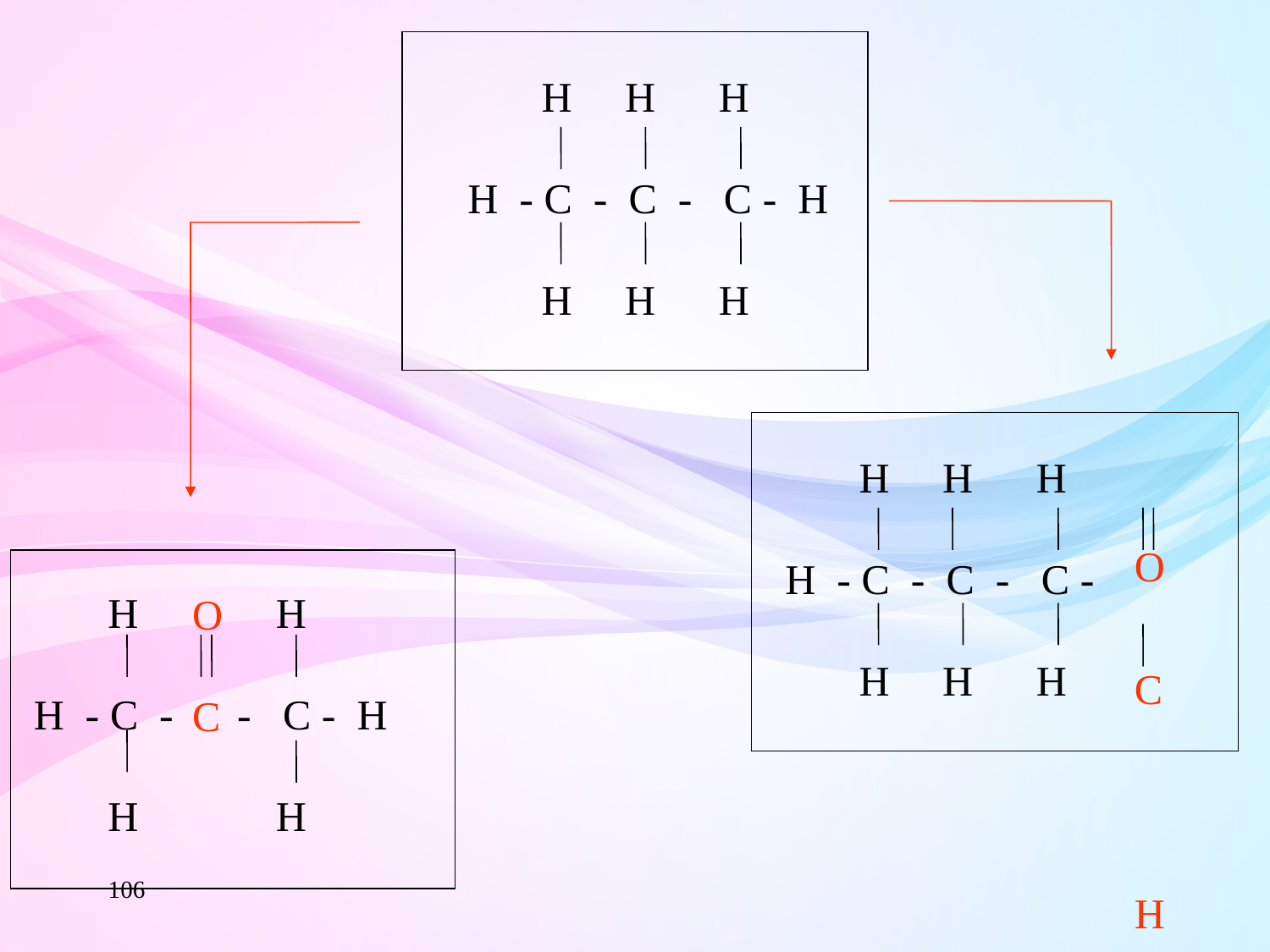

H     H      H

    H  - C  -  C  -   C -  H

           H     H      H

          O
   C
         H

           H     H      H

    H  - C  -  C  -   C -

           H     H      H

           H             H

    H  - C  -      -   C -  H

           H             H
O

C

106